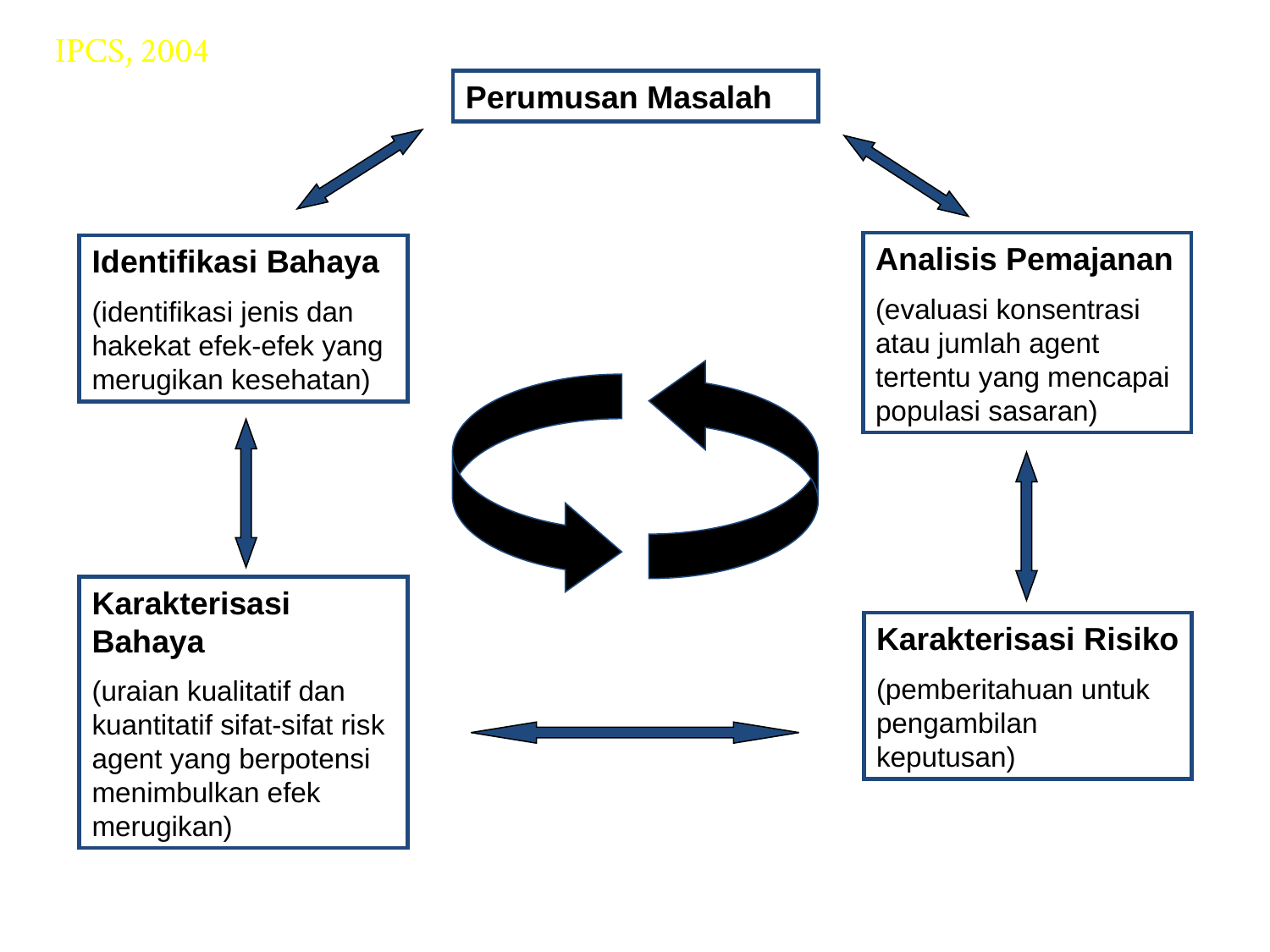

IPCS, 2004
Perumusan Masalah

Analisis Pemajanan
(evaluasi konsentrasi atau jumlah agent tertentu yang mencapai populasi sasaran)
Identifikasi Bahaya
(identifikasi jenis dan hakekat efek-efek yang merugikan kesehatan)

Karakterisasi Bahaya
(uraian kualitatif dan kuantitatif sifat-sifat risk agent yang berpotensi menimbulkan efek merugikan)
Karakterisasi Risiko
(pemberitahuan untuk pengambilan keputusan)